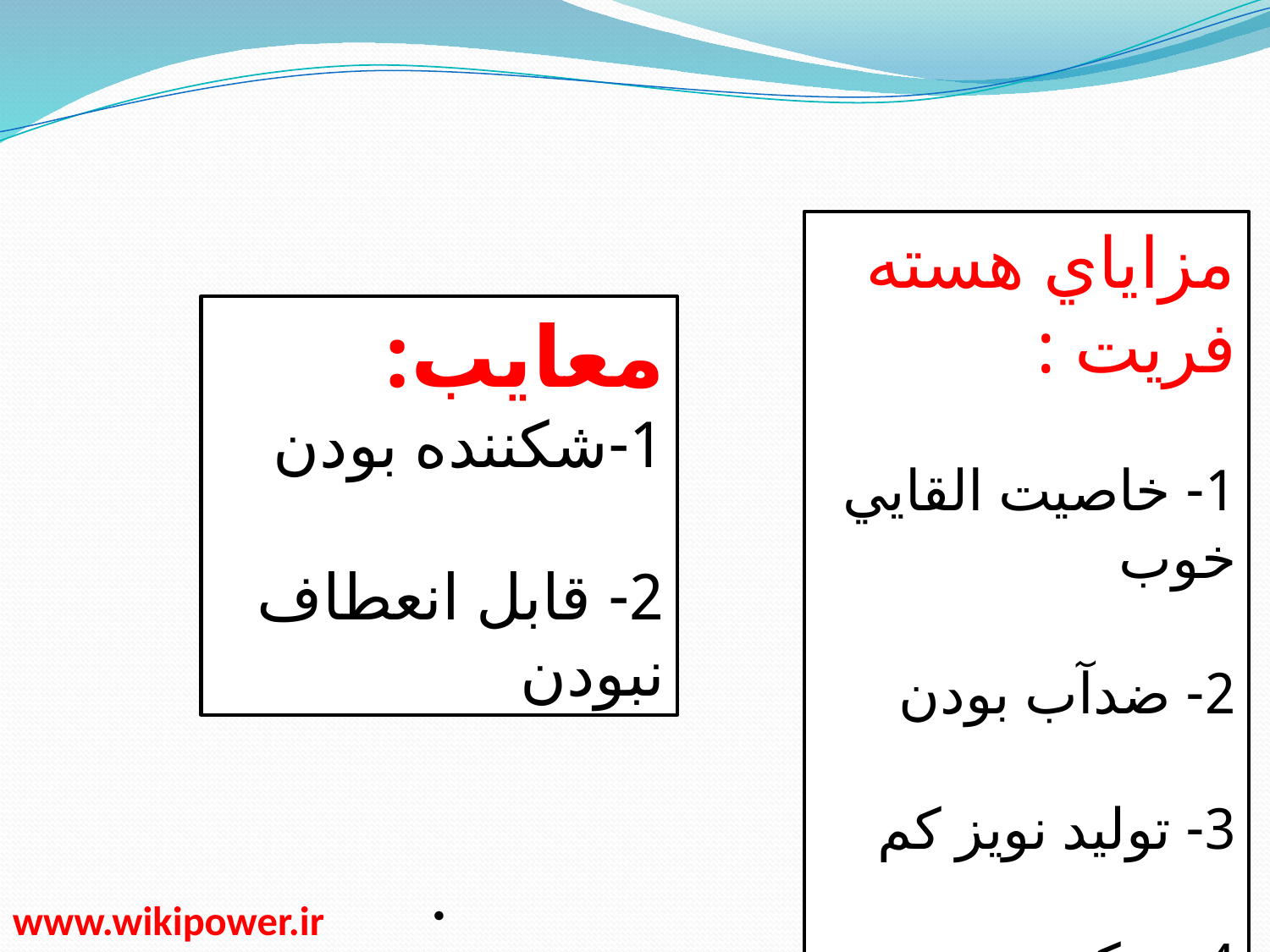

مزاياي هسته فريت :

1- خاصيت القايي خوب

2- ضدآب بودن

3- توليد نويز کم

4-سبک بودن
معايب:
1-شکننده بودن

2- قابل انعطاف نبودن
www.wikipower.ir